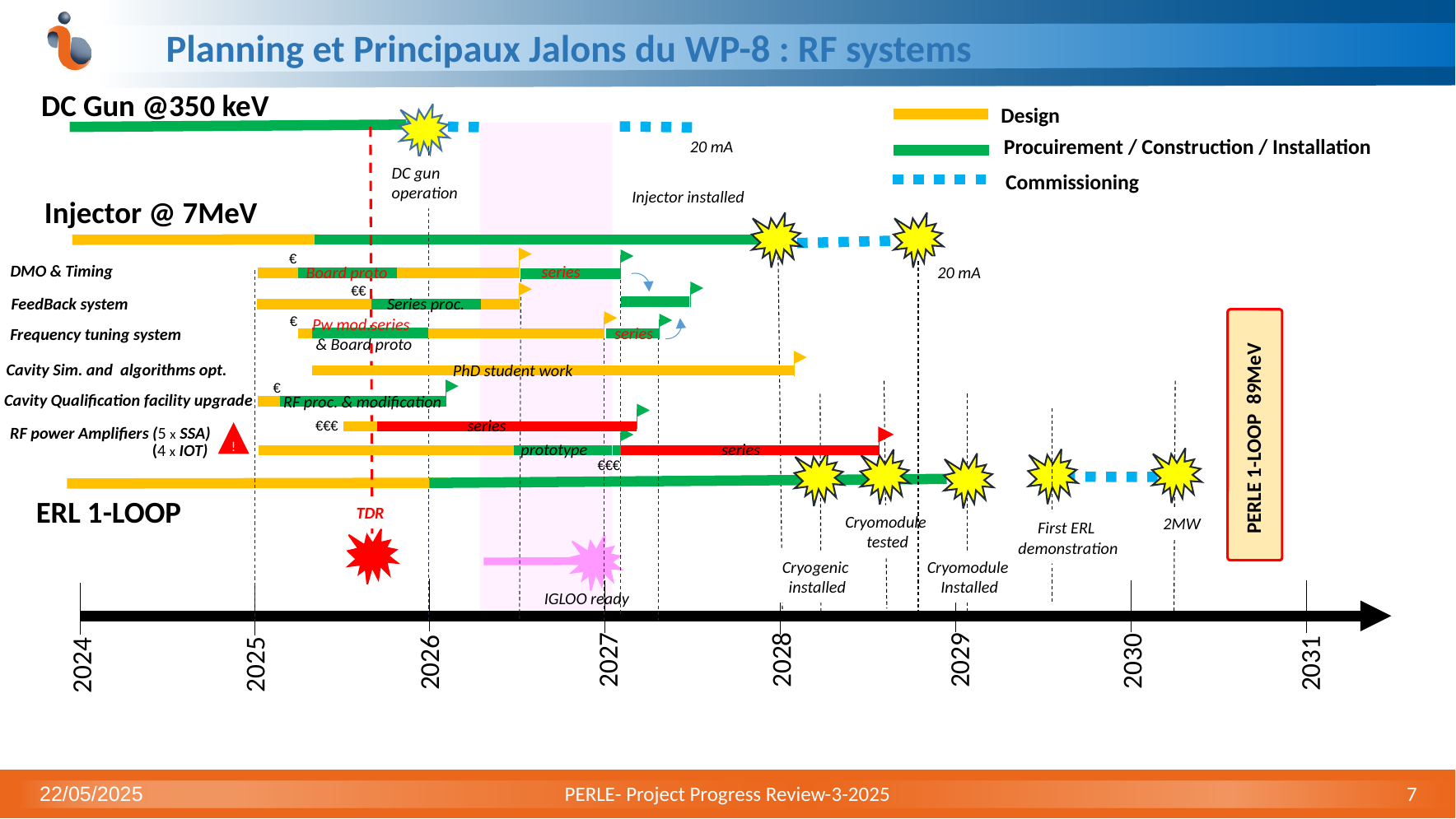

# Planning et Principaux Jalons du WP-8 : RF systems
DC Gun @350 keV
Design

Procuirement / Construction / Installation
20 mA
DC gun
operation
Commissioning
Injector installed
Injector @ 7MeV

€
€€

€
€
€€€
€€€

DMO & Timing
series
Board proto
20 mA

FeedBack system
Series proc.

Pw mod.series
 & Board proto

series
Frequency tuning system

Cavity Sim. and  algorithms opt.
PhD student work

 Cavity Qualification facility upgrade
RF proc. & modification
PERLE 1-LOOP  89MeV

series
 RF power Amplifiers (5 x SSA)
!

prototype
series
 (4 x IOT)

ERL 1-LOOP
TDR
Cryomodule
tested
2MW
First ERL
 demonstration

Cryogenic
installed
Cryomodule
 Installed
IGLOO ready
2027
2028
2029
2030
2026
2031
2025
2024
22/05/2025
PERLE- Project Progress Review-3-2025
7